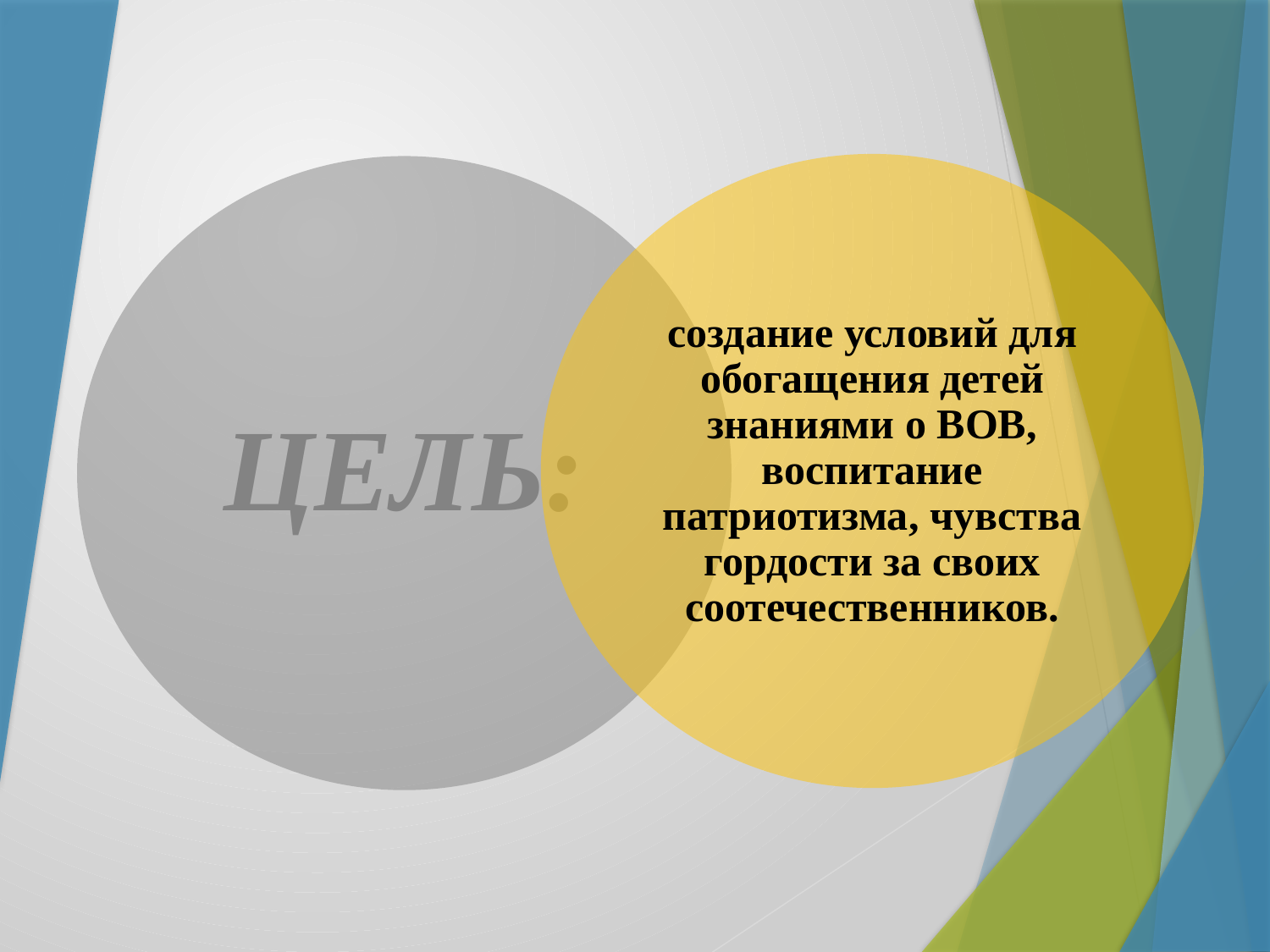

ЦЕЛЬ:
создание условий для обогащения детей знаниями о ВОВ, воспитание патриотизма, чувства гордости за своих соотечественников.